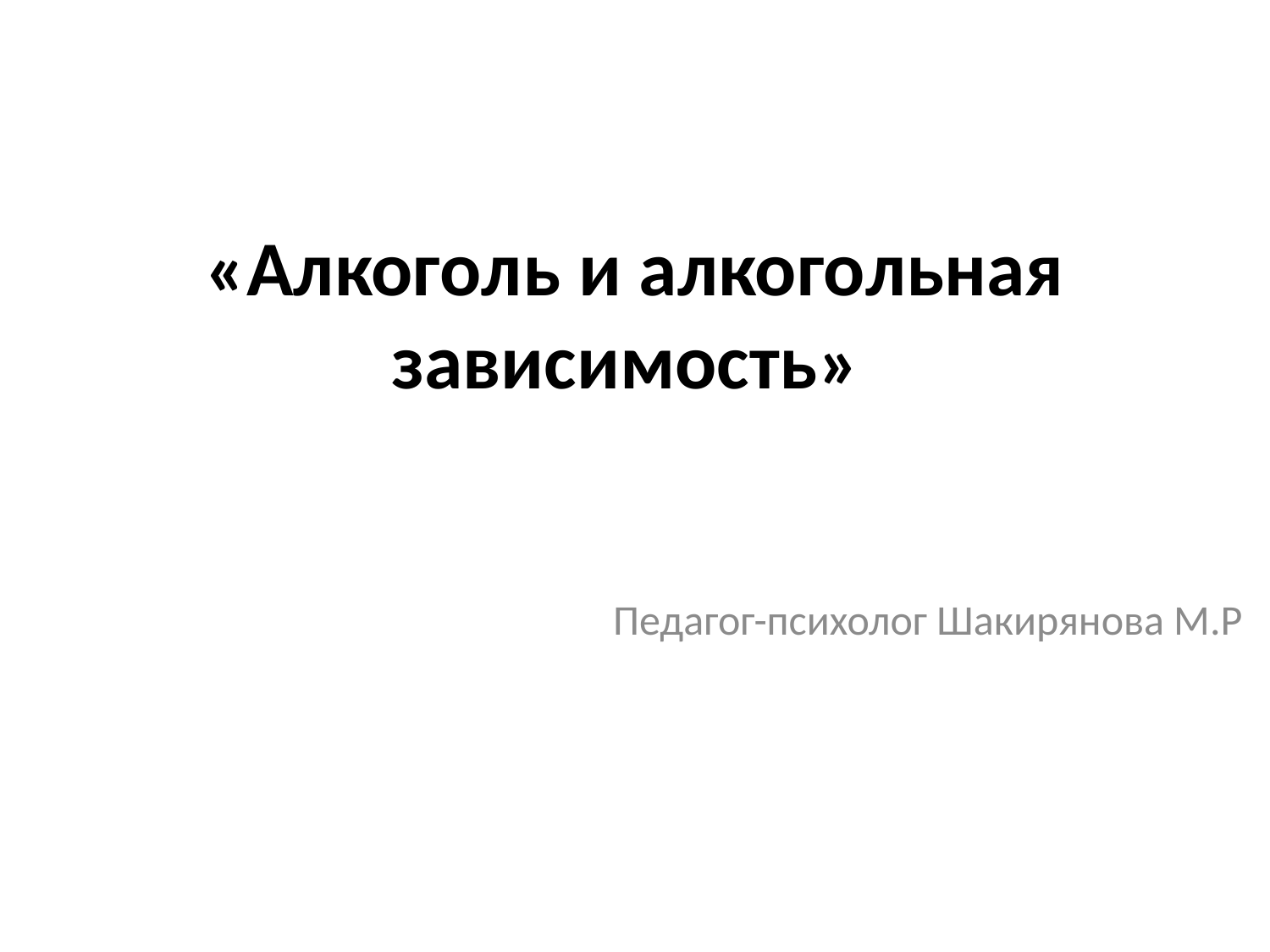

# «Алкоголь и алкогольная зависимость»
Педагог-психолог Шакирянова М.Р